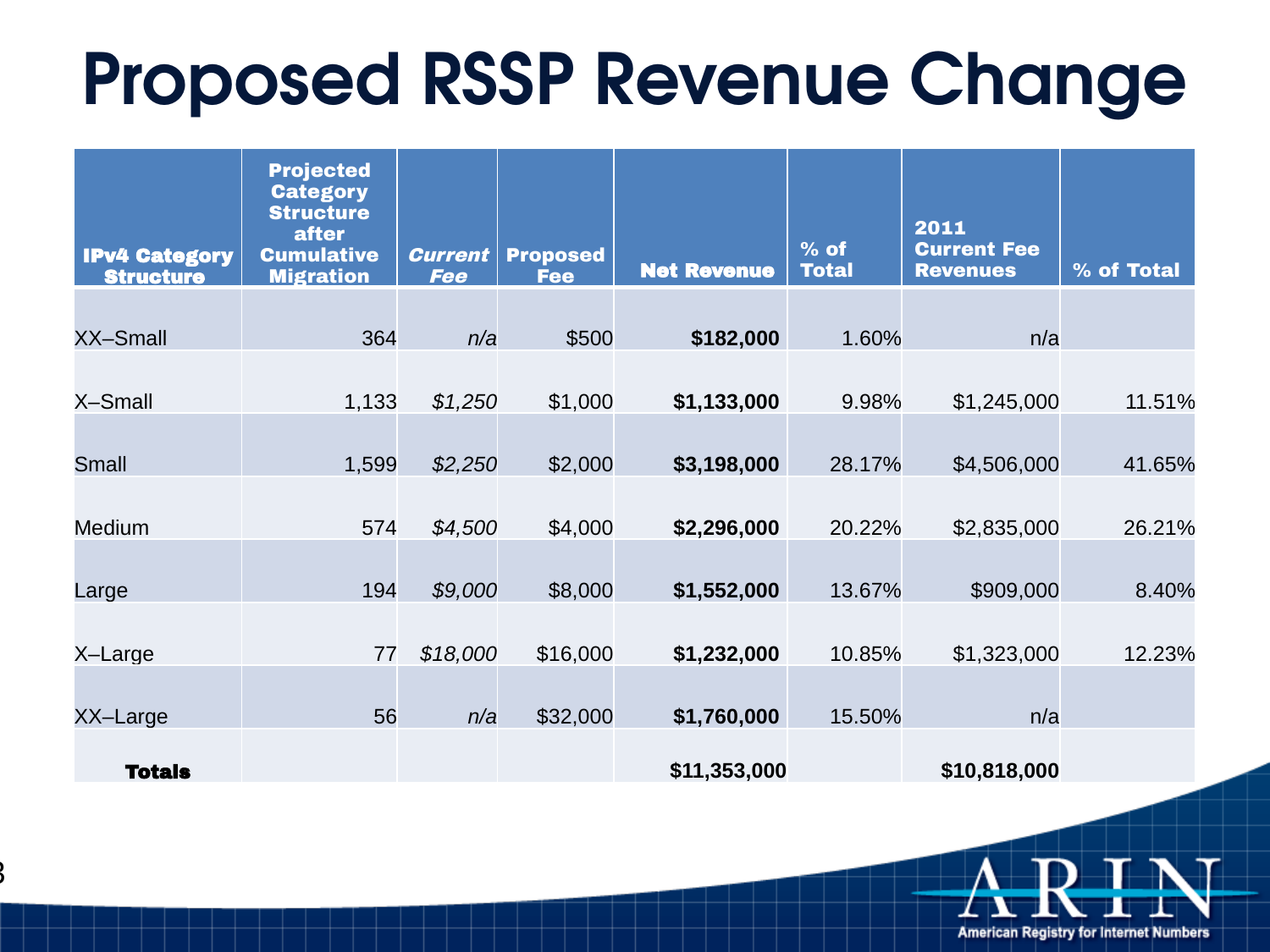

# Proposed RSSP Revenue Change
| IPv4 Category Structure | Projected Category Structure after Cumulative Migration | Current Fee | Proposed Fee | Net Revenue | % of Total | 2011 Current Fee Revenues | % of Total |
| --- | --- | --- | --- | --- | --- | --- | --- |
| XX–Small | 364 | n/a | $500 | $182,000 | 1.60% | n/a |  |
| X–Small | 1,133 | $1,250 | $1,000 | $1,133,000 | 9.98% | $1,245,000 | 11.51% |
| Small | 1,599 | $2,250 | $2,000 | $3,198,000 | 28.17% | $4,506,000 | 41.65% |
| Medium | 574 | $4,500 | $4,000 | $2,296,000 | 20.22% | $2,835,000 | 26.21% |
| Large | 194 | $9,000 | $8,000 | $1,552,000 | 13.67% | $909,000 | 8.40% |
| X–Large | 77 | $18,000 | $16,000 | $1,232,000 | 10.85% | $1,323,000 | 12.23% |
| XX–Large | 56 | n/a | $32,000 | $1,760,000 | 15.50% | n/a |  |
| Totals |  |  |  | $11,353,000 |  | $10,818,000 |  |
13